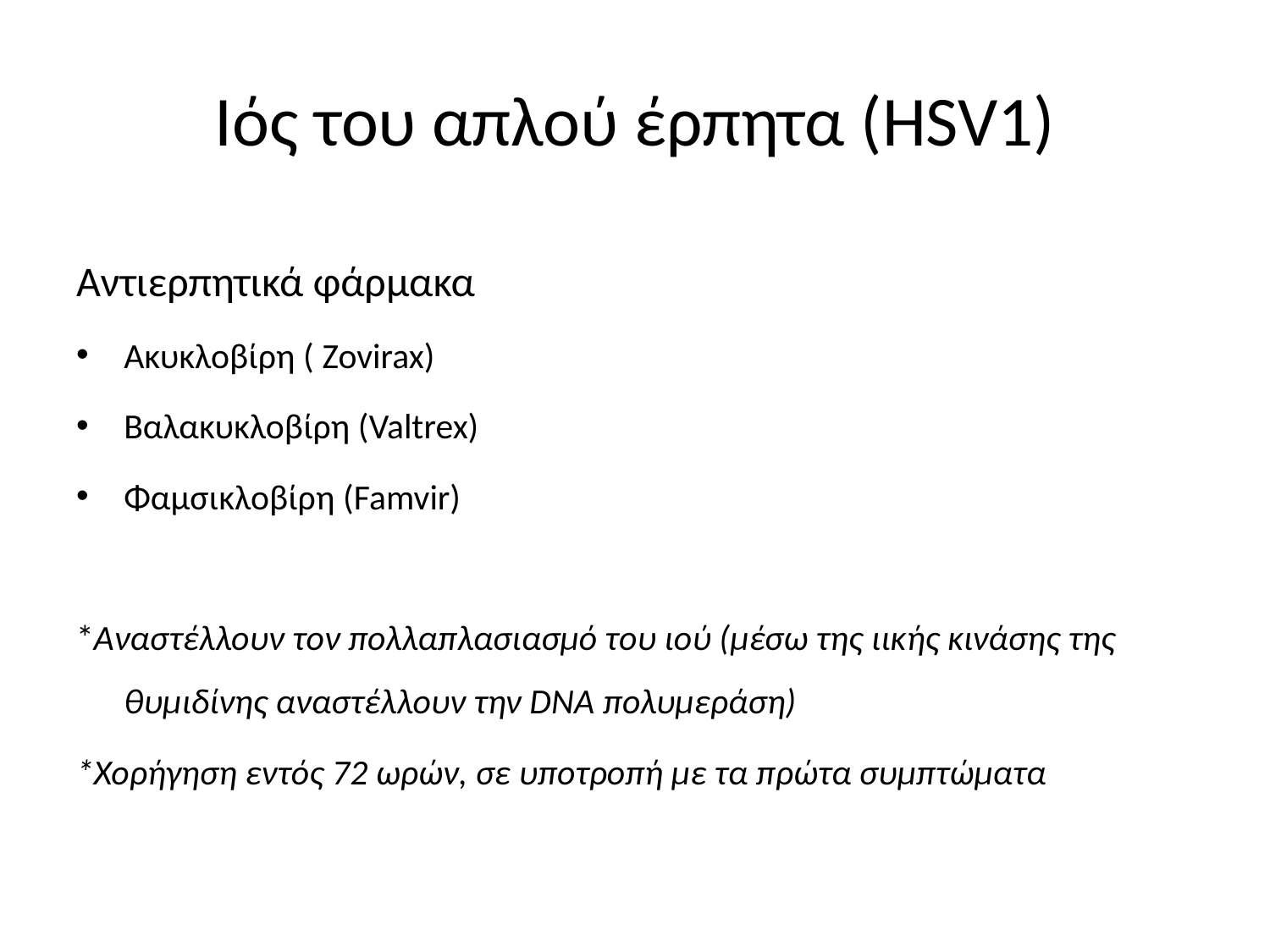

# Ιός του απλού έρπητα (HSV1)
Αντιερπητικά φάρμακα
Ακυκλοβίρη ( Zovirax)
Βαλακυκλοβίρη (Valtrex)
Φαμσικλοβίρη (Famvir)

*Αναστέλλουν τον πολλαπλασιασμό του ιού (μέσω της ιικής κινάσης της θυμιδίνης αναστέλλουν την DNA πολυμεράση)
*Χορήγηση εντός 72 ωρών, σε υποτροπή με τα πρώτα συμπτώματα